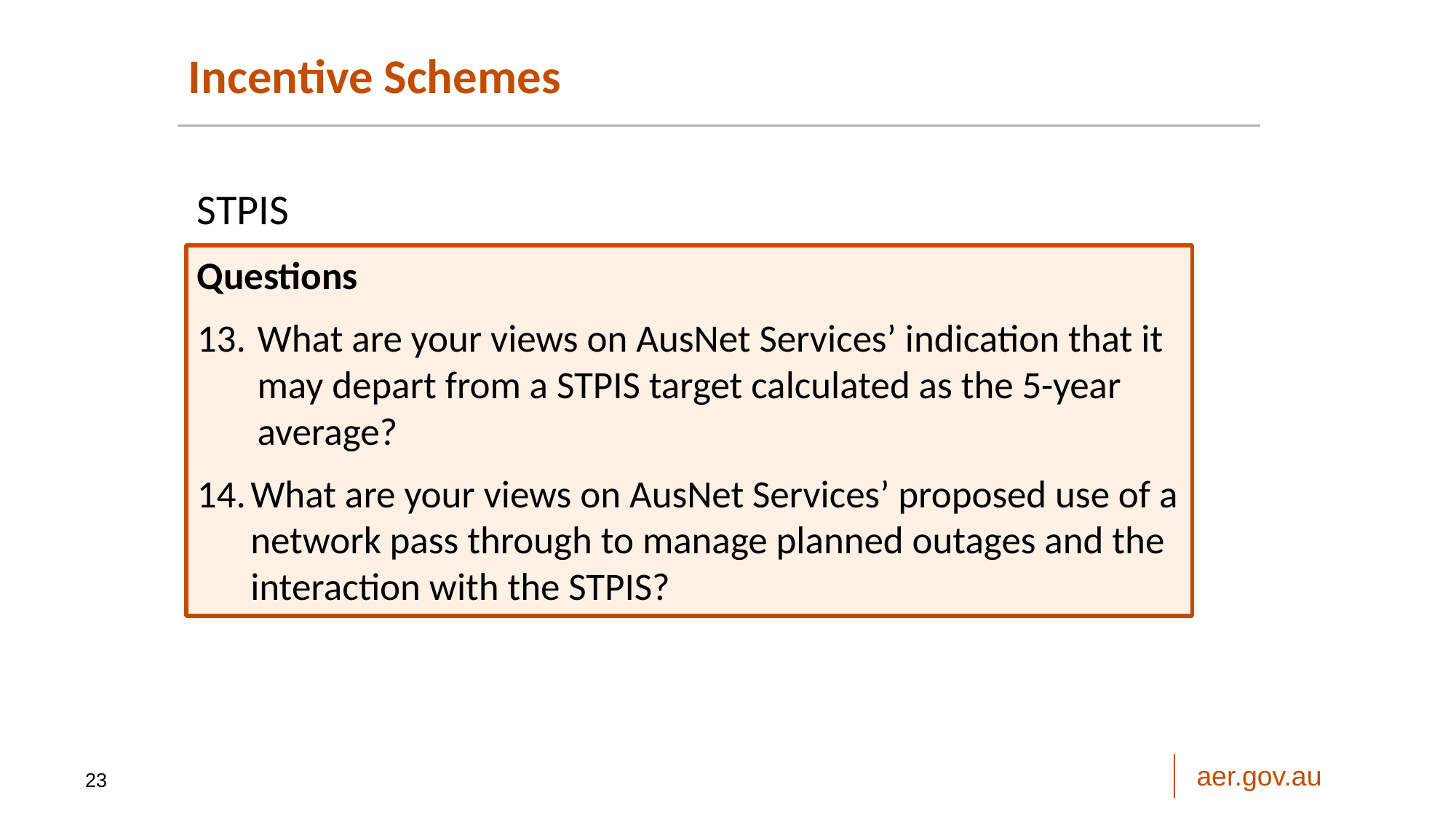

Incentive Schemes
STPIS
Questions
What are your views on AusNet Services’ indication that it may depart from a STPIS target calculated as the 5-year average?
What are your views on AusNet Services’ proposed use of a network pass through to manage planned outages and the interaction with the STPIS?